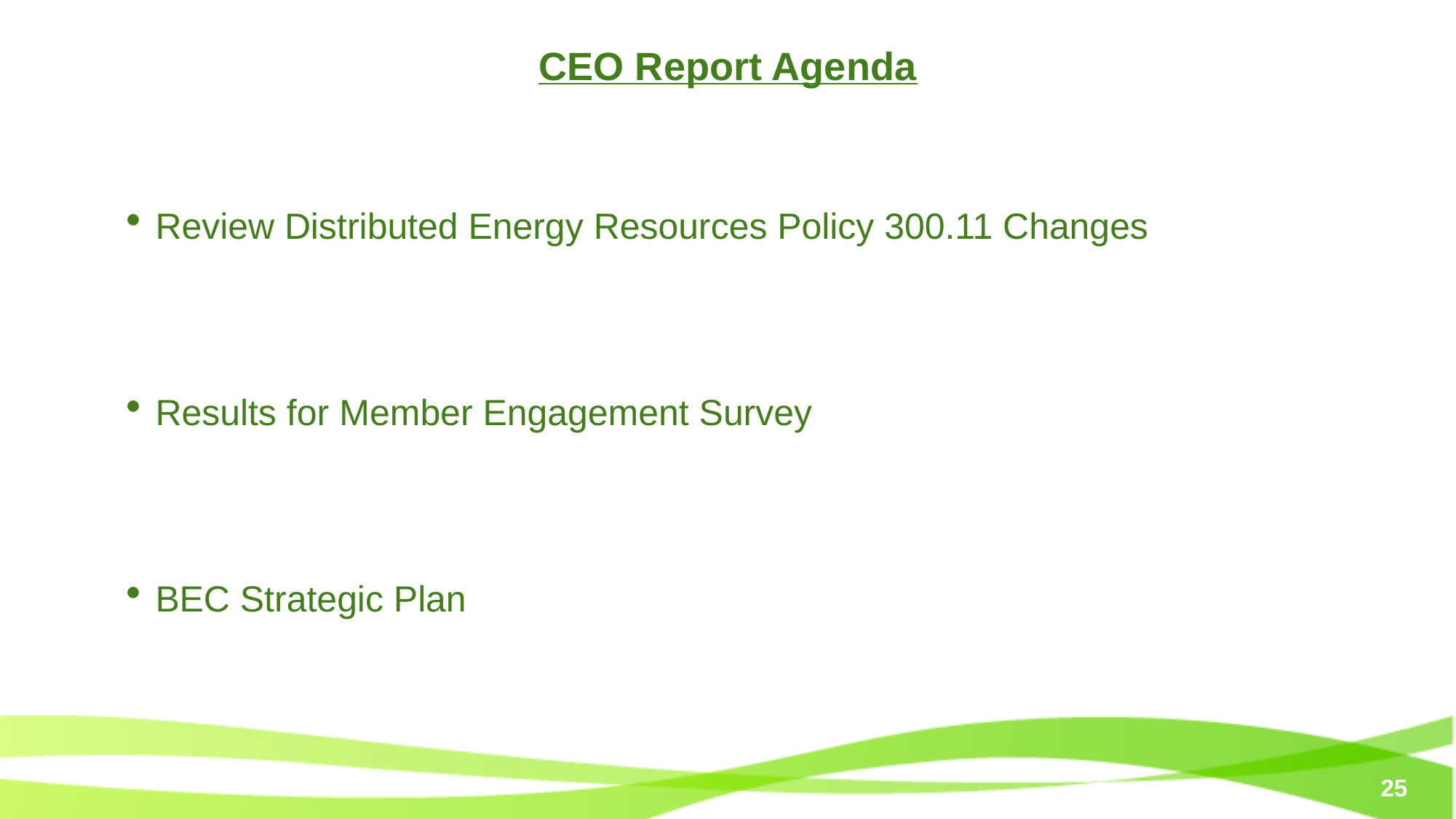

CEO Report Agenda

Review Distributed Energy Resources Policy 300.11 Changes

Results for Member Engagement Survey

BEC Strategic Plan

25